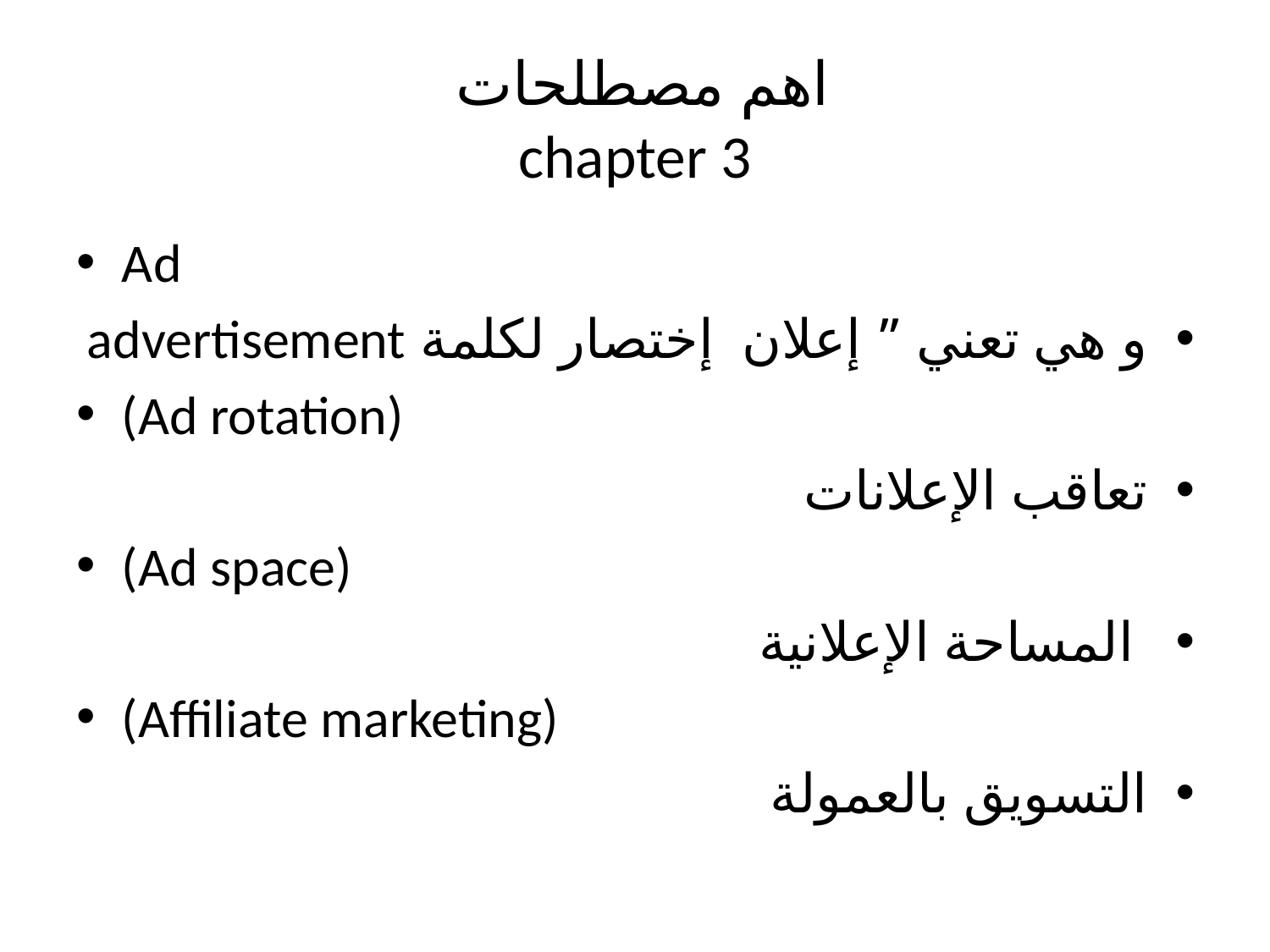

# اهم مصطلحات chapter 3
Ad
و هي تعني ” إعلان  إختصار لكلمة advertisement
(Ad rotation)
تعاقب الإعلانات
(Ad space)
 المساحة الإعلانية
(Affiliate marketing)
التسويق بالعمولة